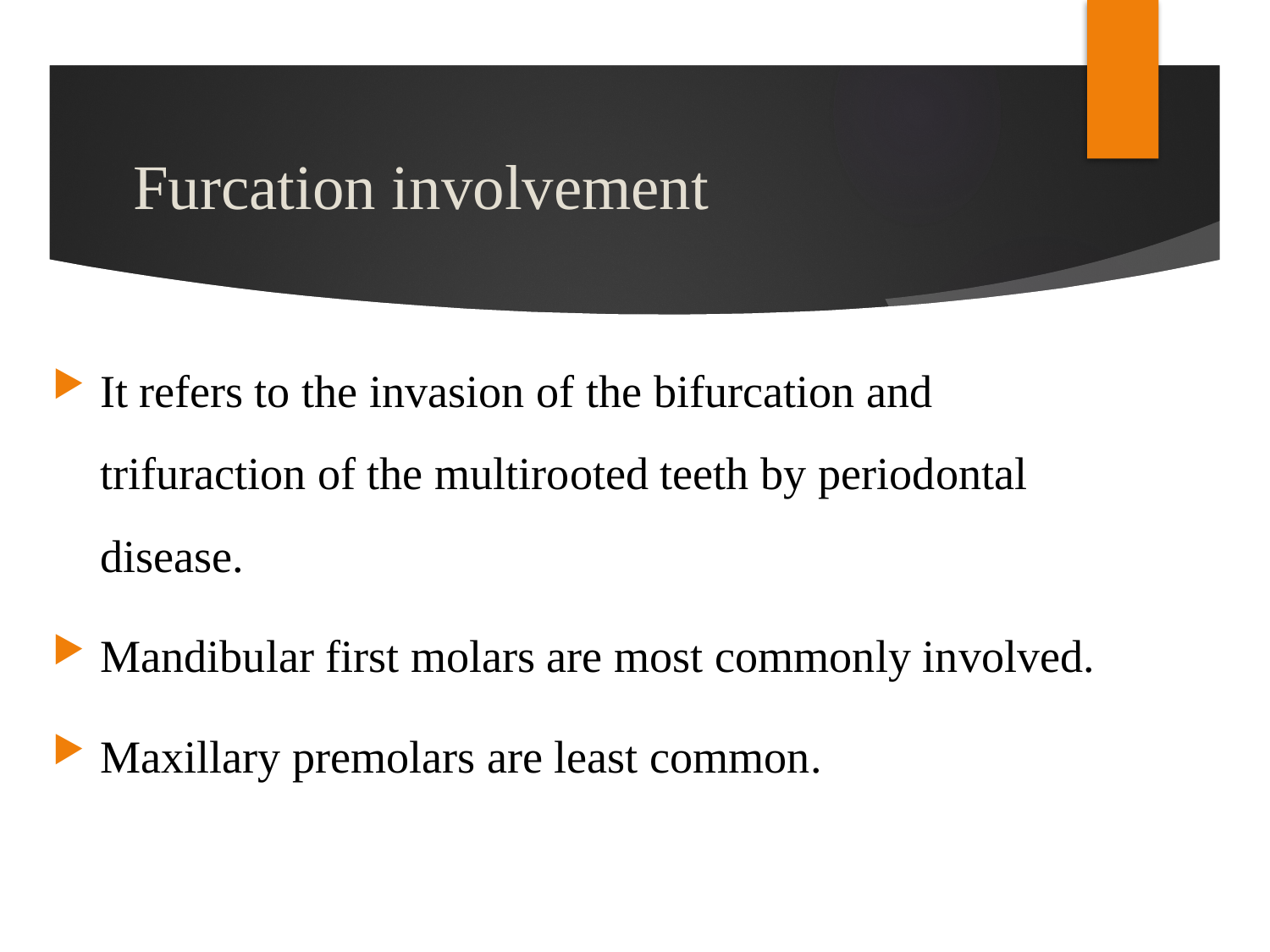

# Furcation involvement
It refers to the invasion of the bifurcation and trifuraction of the multirooted teeth by periodontal disease.
Mandibular first molars are most commonly involved.
Maxillary premolars are least common.